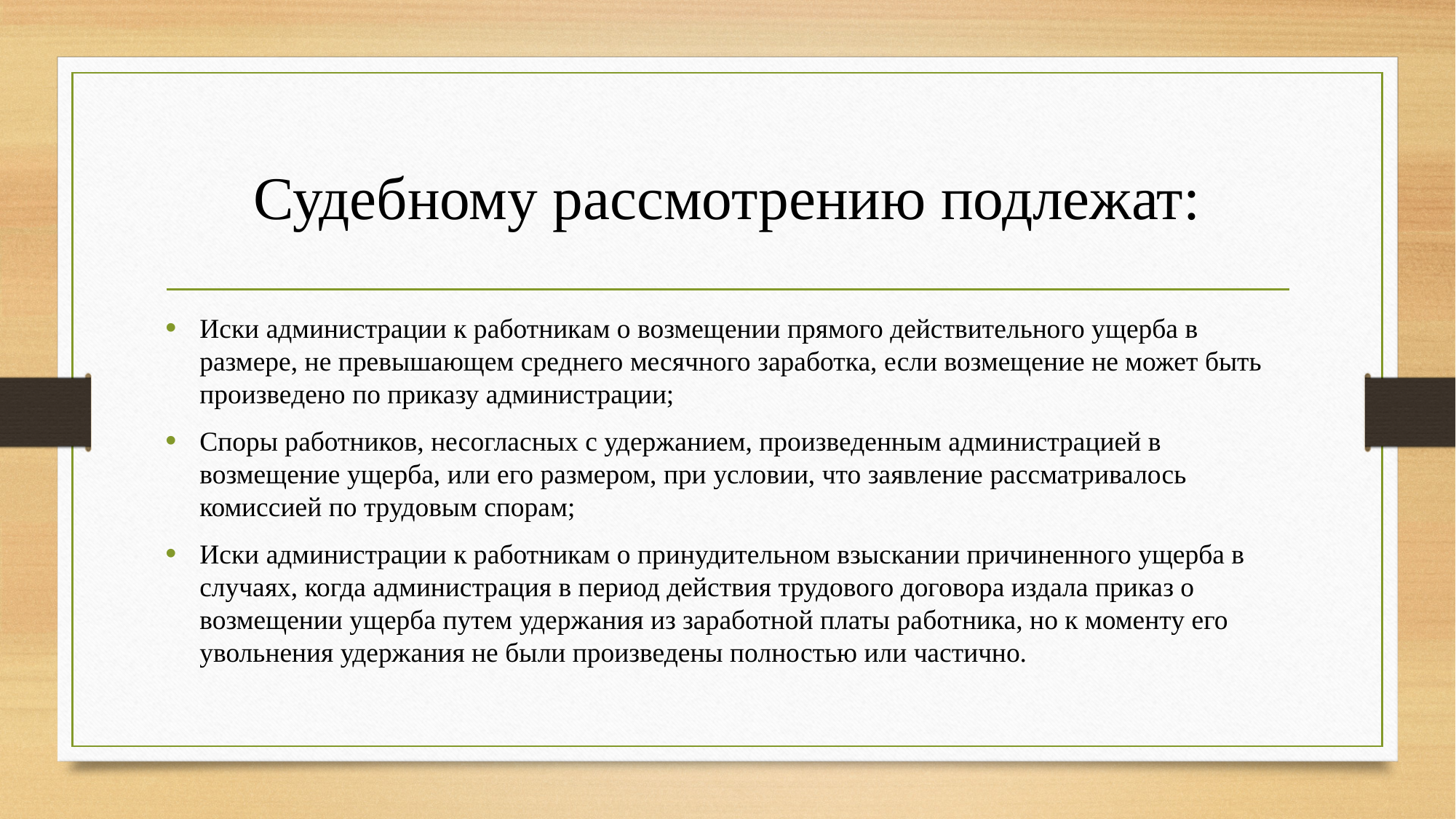

# Судебному рассмотрению подлежат:
Иски администрации к работникам о возмещении прямого действительного ущерба в размере, не превышающем среднего месячного заработка, если возмещение не может быть произведено по приказу администрации;
Споры работников, несогласных с удержанием, произведенным администрацией в возмещение ущерба, или его размером, при условии, что заявление рассматривалось комиссией по трудовым спорам;
Иски администрации к работникам о принудительном взыскании причиненного ущерба в случаях, когда администрация в период действия трудового договора издала приказ о возмещении ущерба путем удержания из заработной платы работника, но к моменту его увольнения удержания не были произведены полностью или частично.